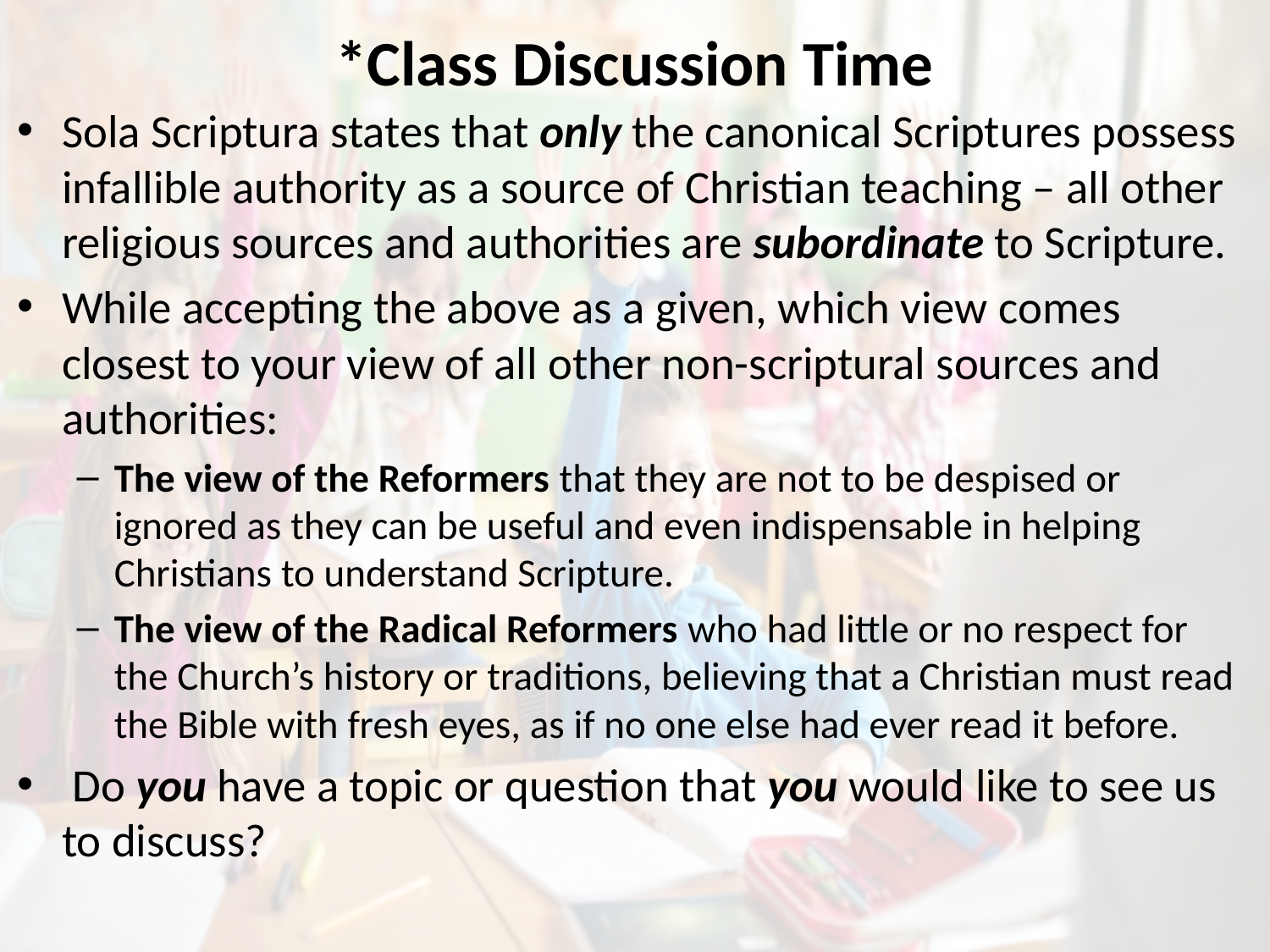

# *Class Discussion Time
Sola Scriptura states that only the canonical Scriptures possess infallible authority as a source of Christian teaching – all other religious sources and authorities are subordinate to Scripture.
While accepting the above as a given, which view comes closest to your view of all other non-scriptural sources and authorities:
The view of the Reformers that they are not to be despised or ignored as they can be useful and even indispensable in helping Christians to understand Scripture.
The view of the Radical Reformers who had little or no respect for the Church’s history or traditions, believing that a Christian must read the Bible with fresh eyes, as if no one else had ever read it before.
 Do you have a topic or question that you would like to see us to discuss?